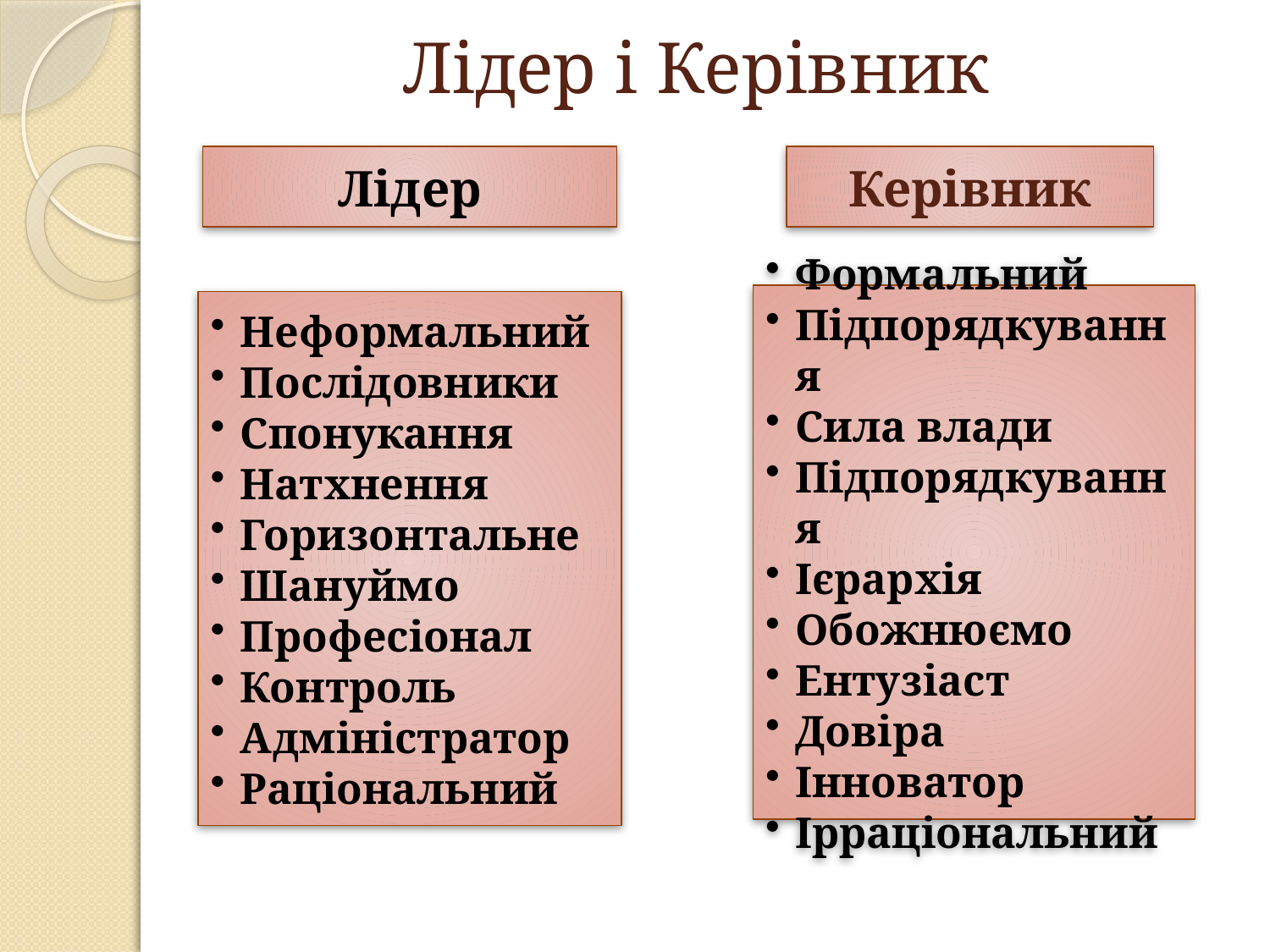

Лідер і Керівник
Лідер
Керівник
Формальний
Підпорядкування
Сила влади
Підпорядкування
Ієрархія
Обожнюємо
Ентузіаст
Довіра
Інноватор
Ірраціональний
Неформальний
Послідовники
Спонукання
Натхнення
Горизонтальне
Шануймо
Професіонал
Контроль
Адміністратор
Раціональний